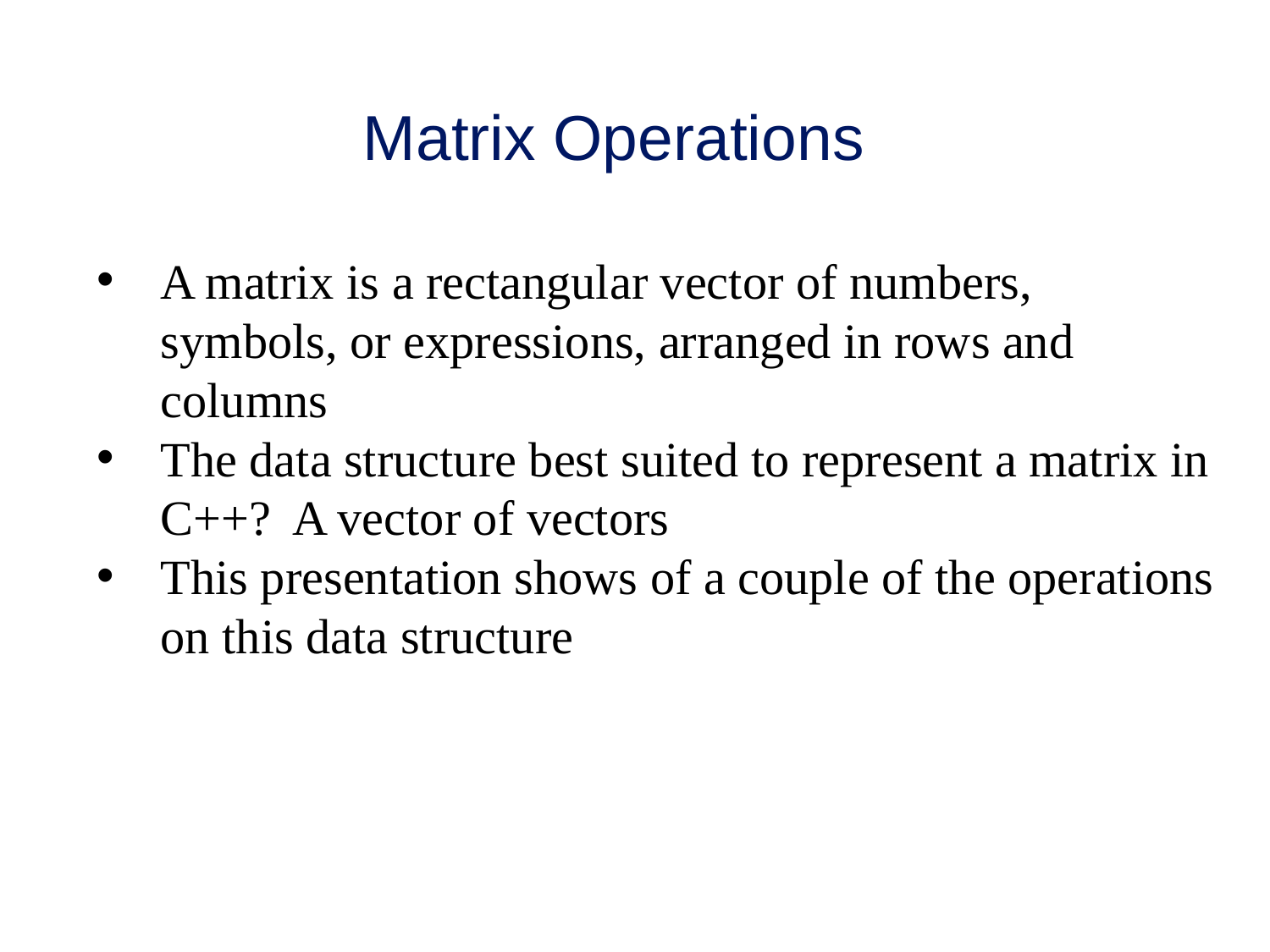

# Matrix Operations
A matrix is a rectangular vector of numbers, symbols, or expressions, arranged in rows and columns
The data structure best suited to represent a matrix in C++?  A vector of vectors
This presentation shows of a couple of the operations on this data structure